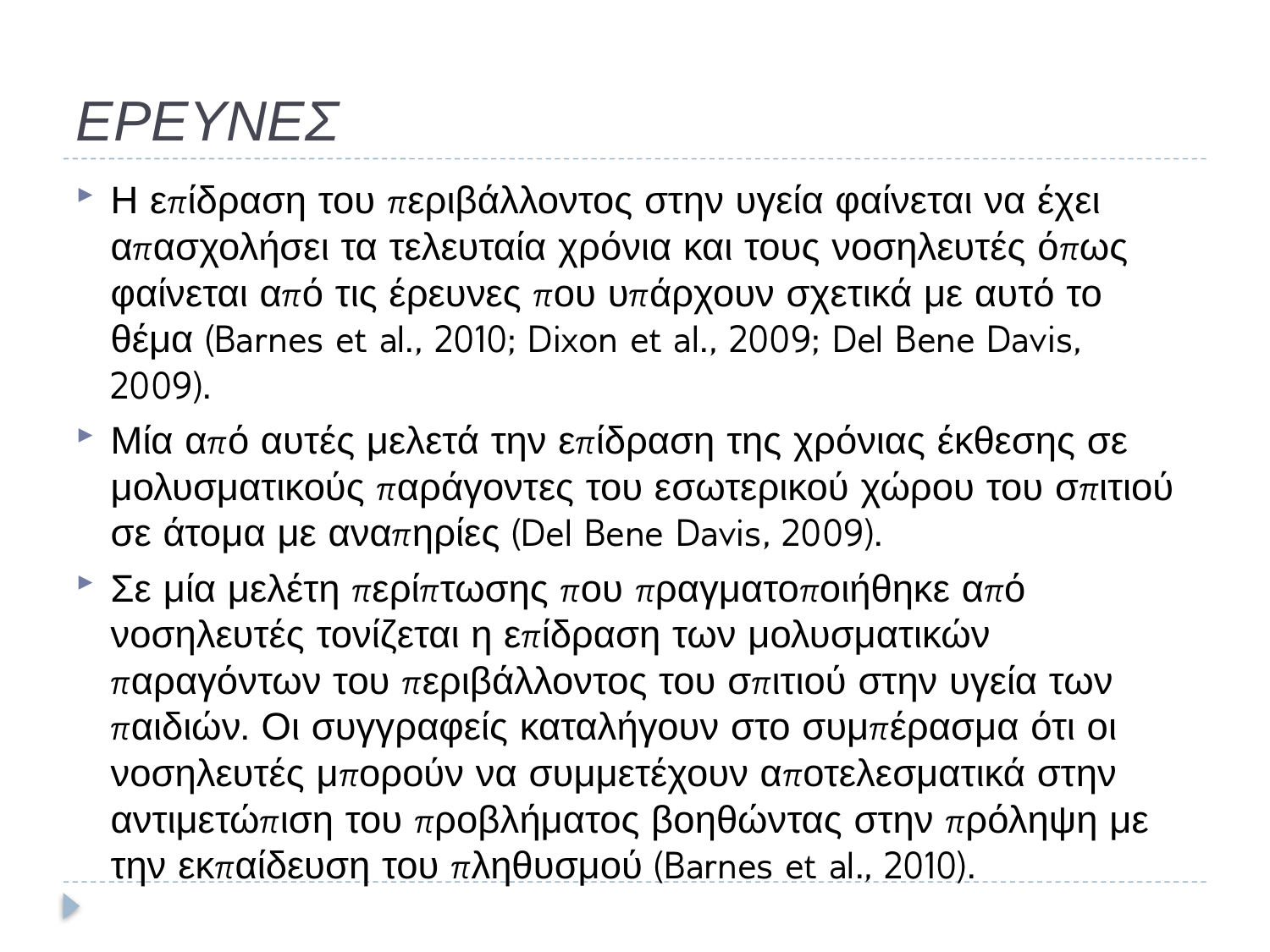

# ΕΡΕΥΝΕΣ
Η επίδραση του περιβάλλοντος στην υγεία φαίνεται να έχει απασχολήσει τα τελευταία χρόνια και τους νοσηλευτές όπως φαίνεται από τις έρευνες που υπάρχουν σχετικά με αυτό το θέμα (Barnes et al., 2010; Dixon et al., 2009; Del Bene Davis, 2009).
Μία από αυτές μελετά την επίδραση της χρόνιας έκθεσης σε μολυσματικούς παράγοντες του εσωτερικού χώρου του σπιτιού σε άτομα με αναπηρίες (Del Bene Davis, 2009).
Σε μία μελέτη περίπτωσης που πραγματοποιήθηκε από νοσηλευτές τονίζεται η επίδραση των μολυσματικών παραγόντων του περιβάλλοντος του σπιτιού στην υγεία των παιδιών. Οι συγγραφείς καταλήγουν στο συμπέρασμα ότι οι νοσηλευτές μπορούν να συμμετέχουν αποτελεσματικά στην αντιμετώπιση του προβλήματος βοηθώντας στην πρόληψη με την εκπαίδευση του πληθυσμού (Barnes et al., 2010).